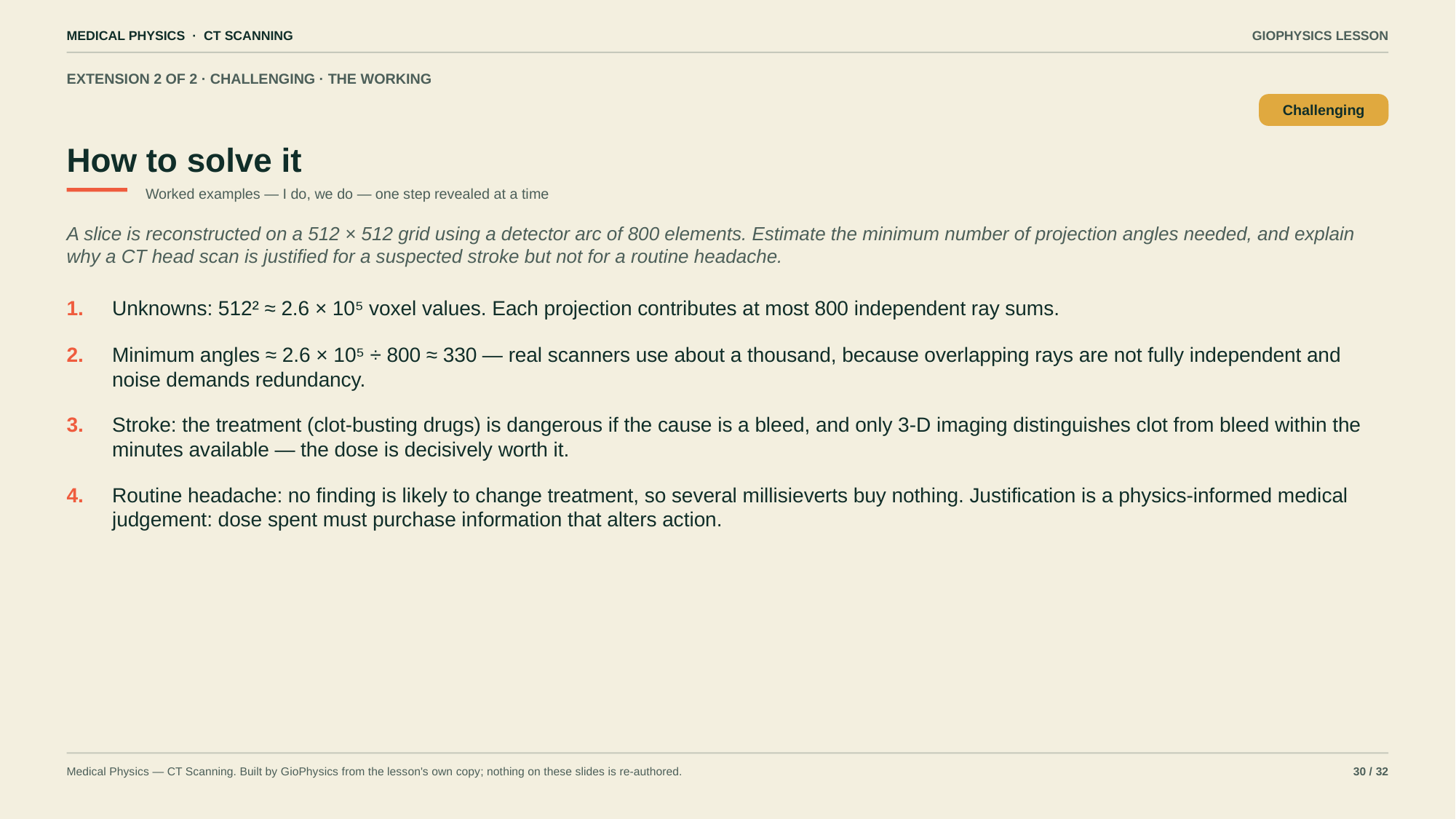

MEDICAL PHYSICS  ·  CT SCANNING
GIOPHYSICS LESSON

EXTENSION 2 OF 2 · CHALLENGING · THE WORKING
How to solve it

Challenging
Worked examples — I do, we do — one step revealed at a time

A slice is reconstructed on a 512 × 512 grid using a detector arc of 800 elements. Estimate the minimum number of projection angles needed, and explain why a CT head scan is justified for a suspected stroke but not for a routine headache.
1.
Unknowns: 512² ≈ 2.6 × 10⁵ voxel values. Each projection contributes at most 800 independent ray sums.
2.
Minimum angles ≈ 2.6 × 10⁵ ÷ 800 ≈ 330 — real scanners use about a thousand, because overlapping rays are not fully independent and noise demands redundancy.
3.
Stroke: the treatment (clot-busting drugs) is dangerous if the cause is a bleed, and only 3-D imaging distinguishes clot from bleed within the minutes available — the dose is decisively worth it.
4.
Routine headache: no finding is likely to change treatment, so several millisieverts buy nothing. Justification is a physics-informed medical judgement: dose spent must purchase information that alters action.

Medical Physics — CT Scanning. Built by GioPhysics from the lesson's own copy; nothing on these slides is re-authored.
30 / 32